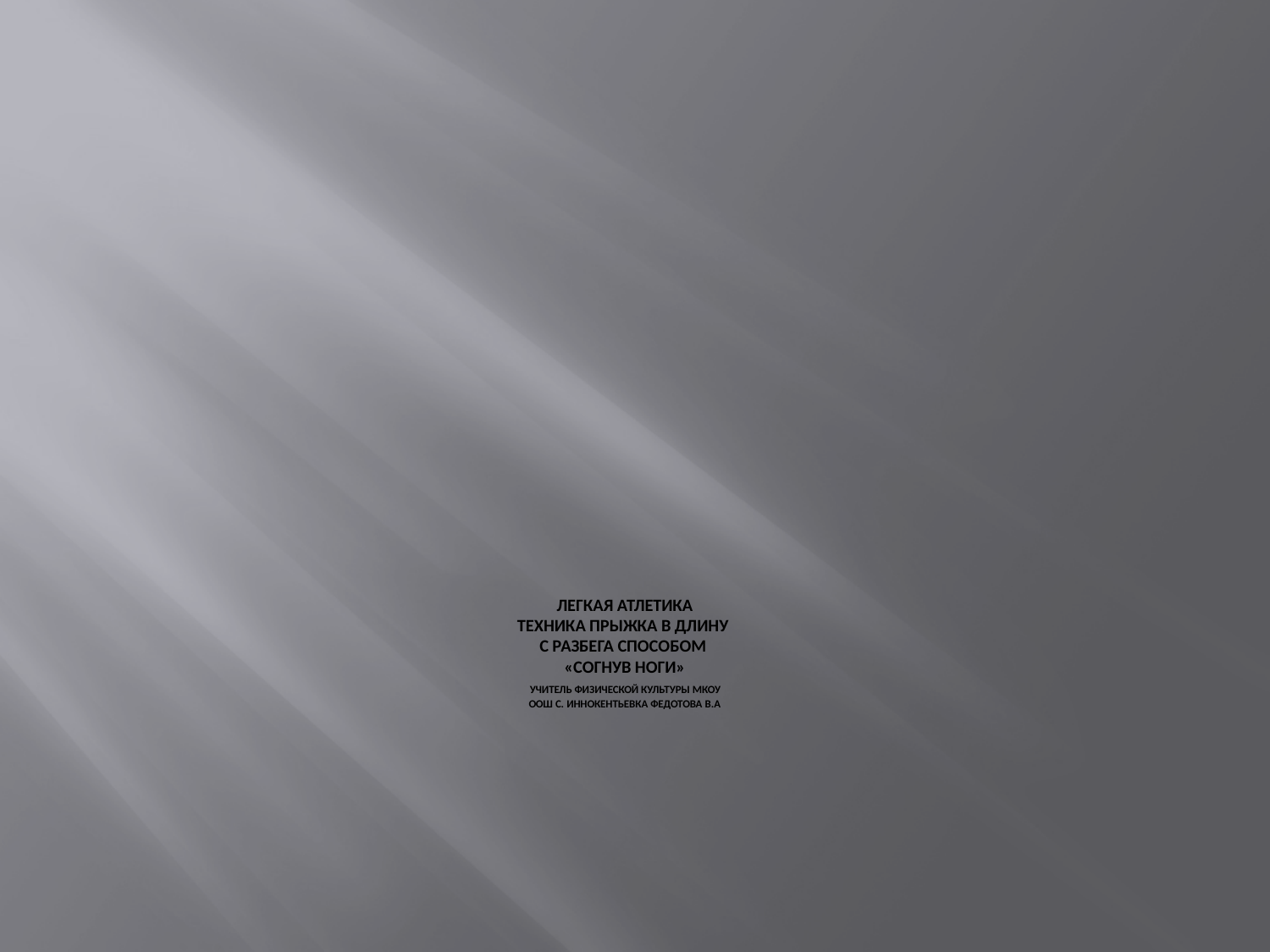

# Легкая атлетика Техника прыжка в длину с разбега способом «согнув ноги» Учитель физической культуры МКОУ ООШ с. Иннокентьевка Федотова В.А